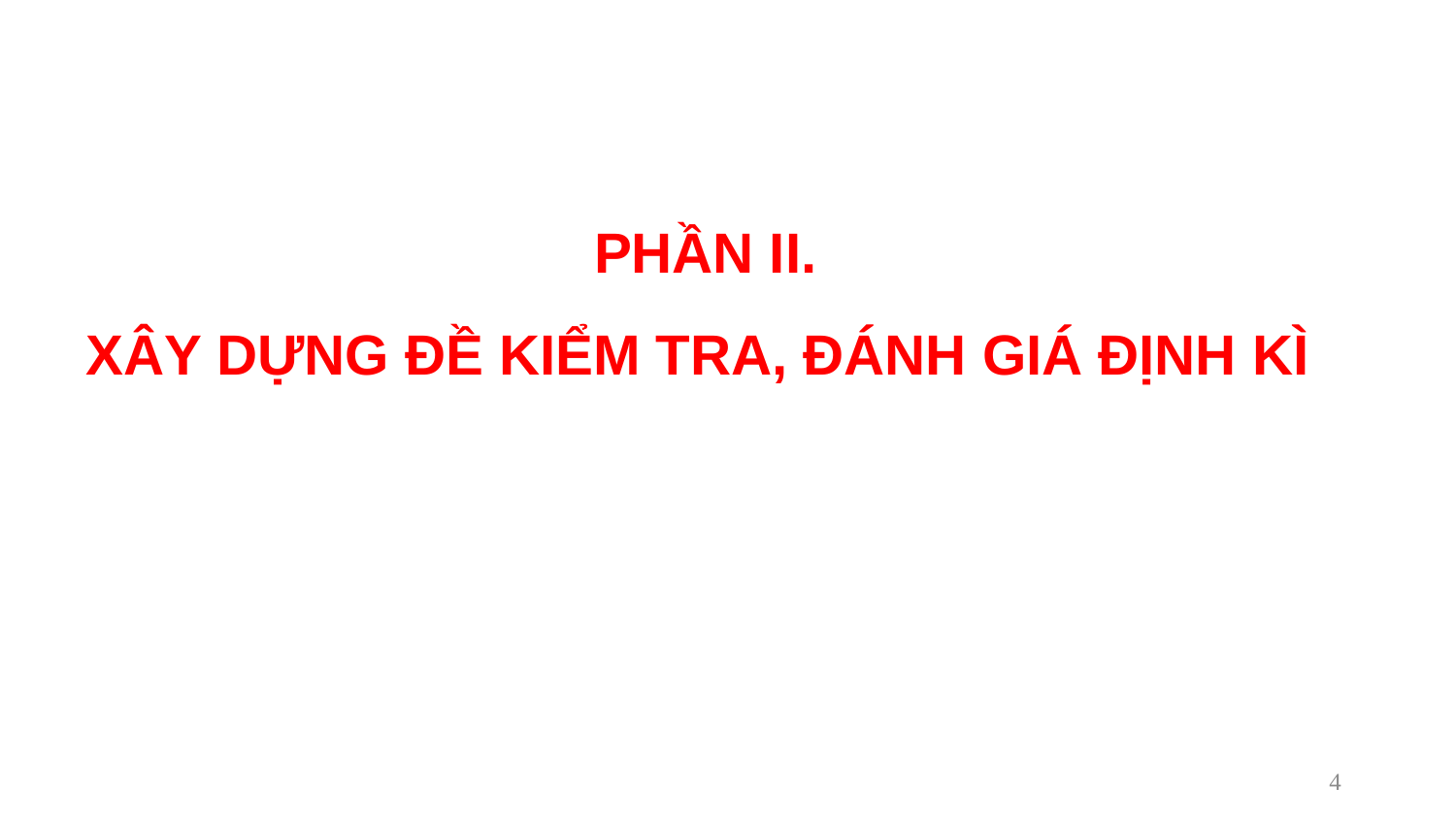

PHẦN II.
XÂY DỰNG ĐỀ KIỂM TRA, ĐÁNH GIÁ ĐỊNH KÌ
4